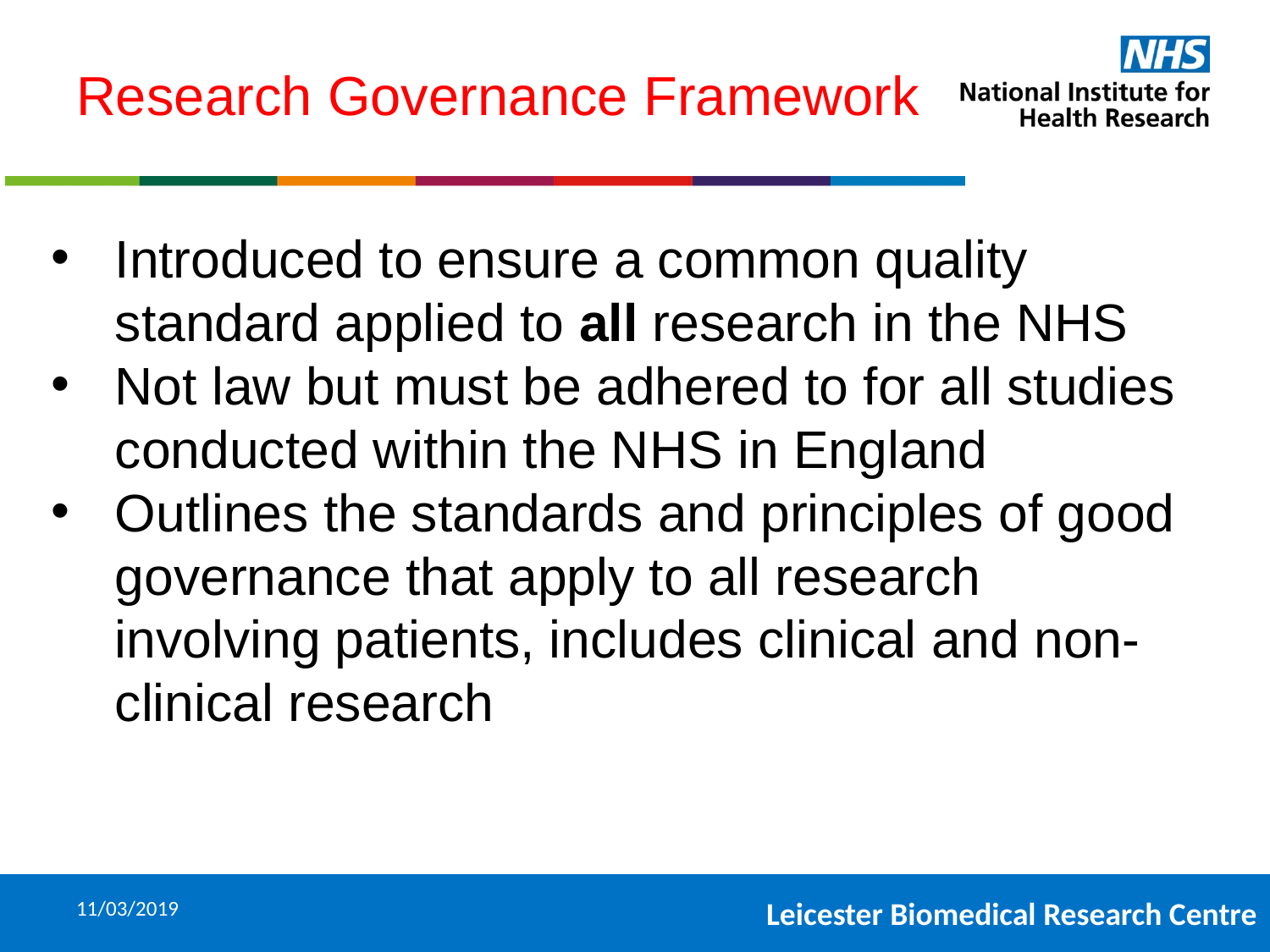

# Research Governance Framework
Introduced to ensure a common quality standard applied to all research in the NHS
Not law but must be adhered to for all studies conducted within the NHS in England
Outlines the standards and principles of good governance that apply to all research involving patients, includes clinical and non-clinical research

11/03/2019
8